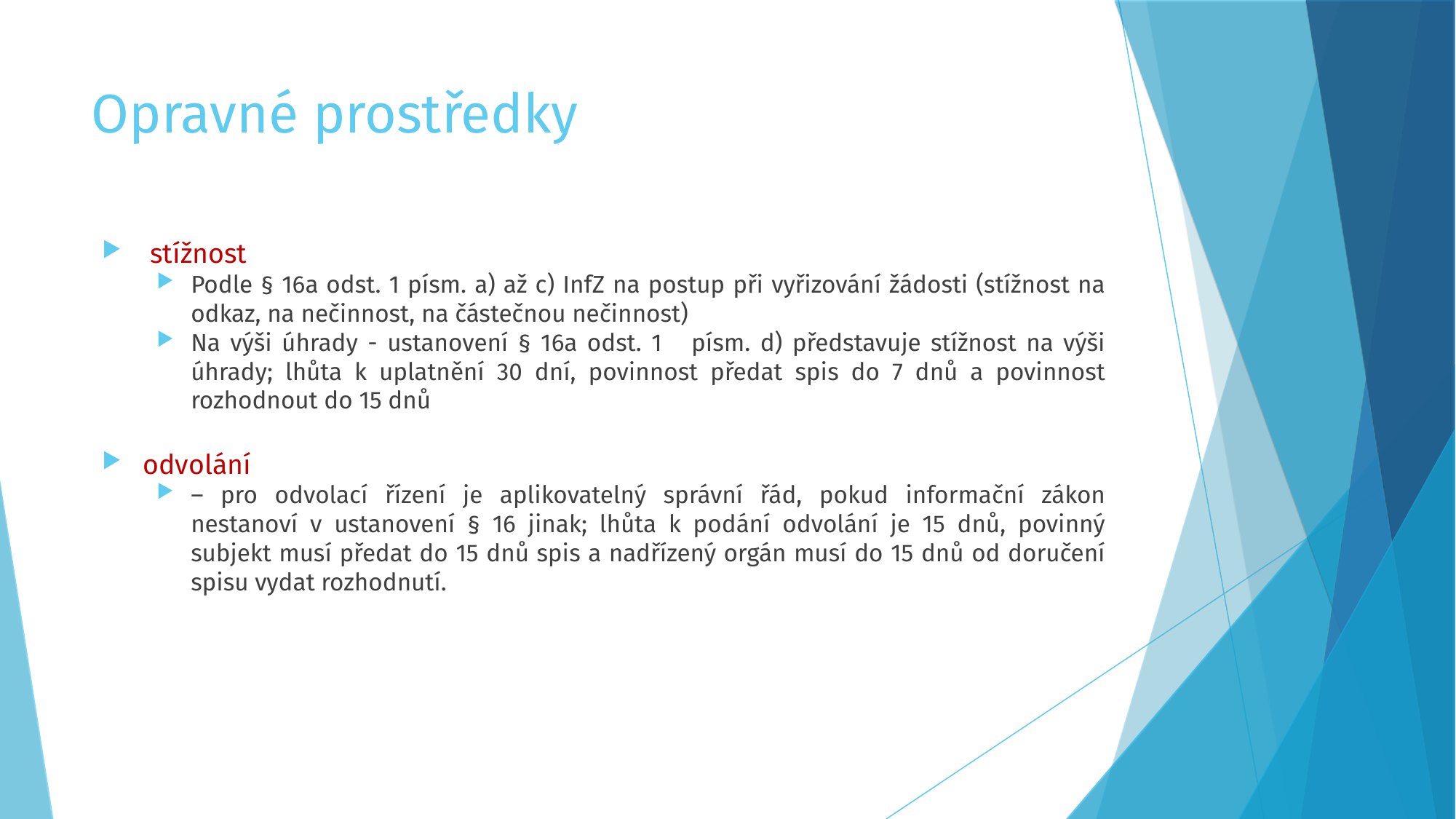

Opravné prostředky
 stížnost
Podle § 16a odst. 1 písm. a) až c) InfZ na postup při vyřizování žádosti (stížnost na odkaz, na nečinnost, na částečnou nečinnost)
Na výši úhrady - ustanovení § 16a odst. 1   písm. d) představuje stížnost na výši úhrady; lhůta k uplatnění 30 dní, povinnost předat spis do 7 dnů a povinnost rozhodnout do 15 dnů

odvolání
– pro odvolací řízení je aplikovatelný správní řád, pokud informační zákon nestanoví v ustanovení § 16 jinak; lhůta k podání odvolání je 15 dnů, povinný subjekt musí předat do 15 dnů spis a nadřízený orgán musí do 15 dnů od doručení spisu vydat rozhodnutí.